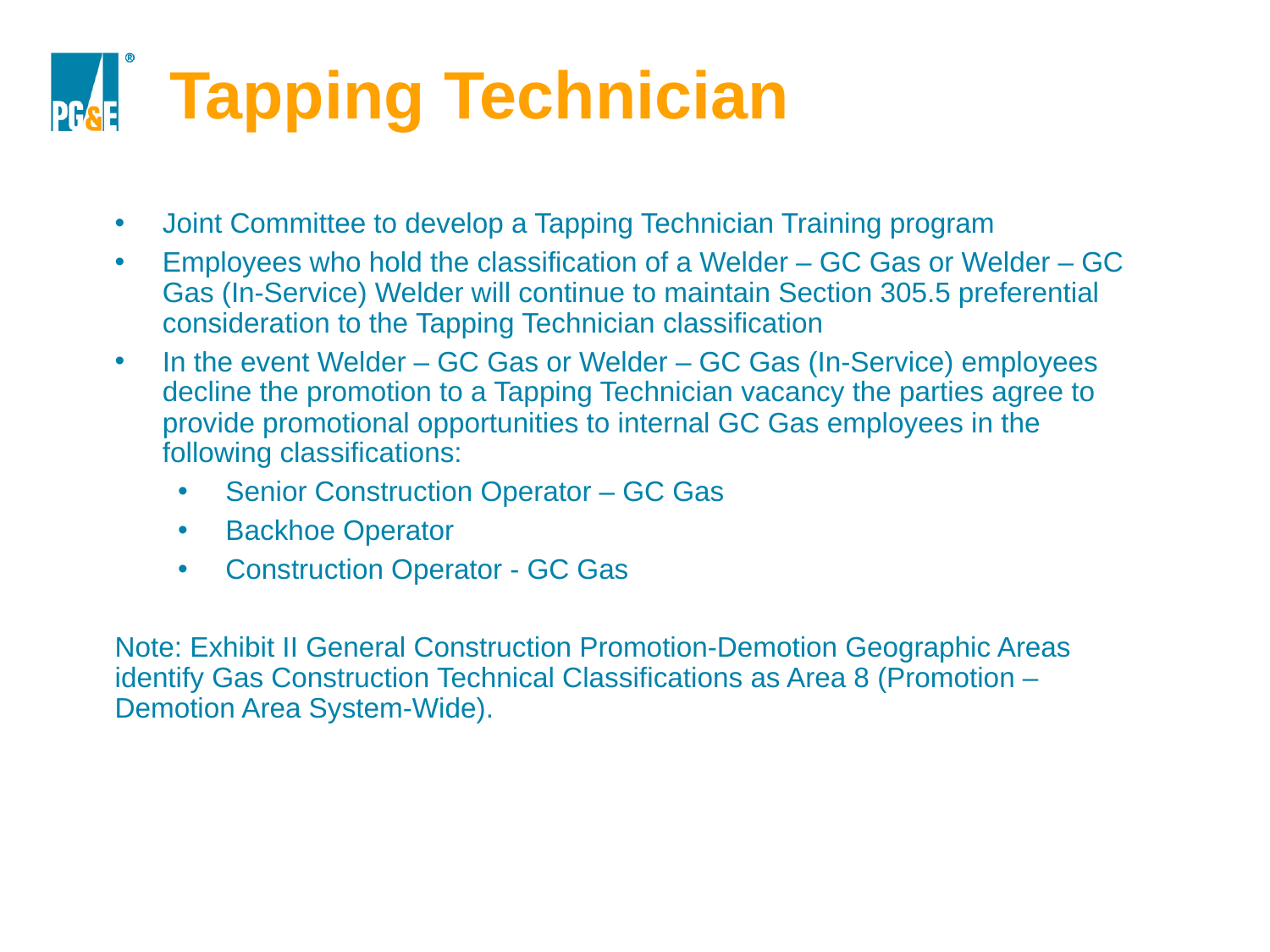

# Tapping Technician
Joint Committee to develop a Tapping Technician Training program
Employees who hold the classification of a Welder – GC Gas or Welder – GC Gas (In-Service) Welder will continue to maintain Section 305.5 preferential consideration to the Tapping Technician classification
In the event Welder – GC Gas or Welder – GC Gas (In-Service) employees decline the promotion to a Tapping Technician vacancy the parties agree to provide promotional opportunities to internal GC Gas employees in the following classifications:
Senior Construction Operator – GC Gas
Backhoe Operator
Construction Operator - GC Gas

Note: Exhibit II General Construction Promotion-Demotion Geographic Areas identify Gas Construction Technical Classifications as Area 8 (Promotion – Demotion Area System-Wide).